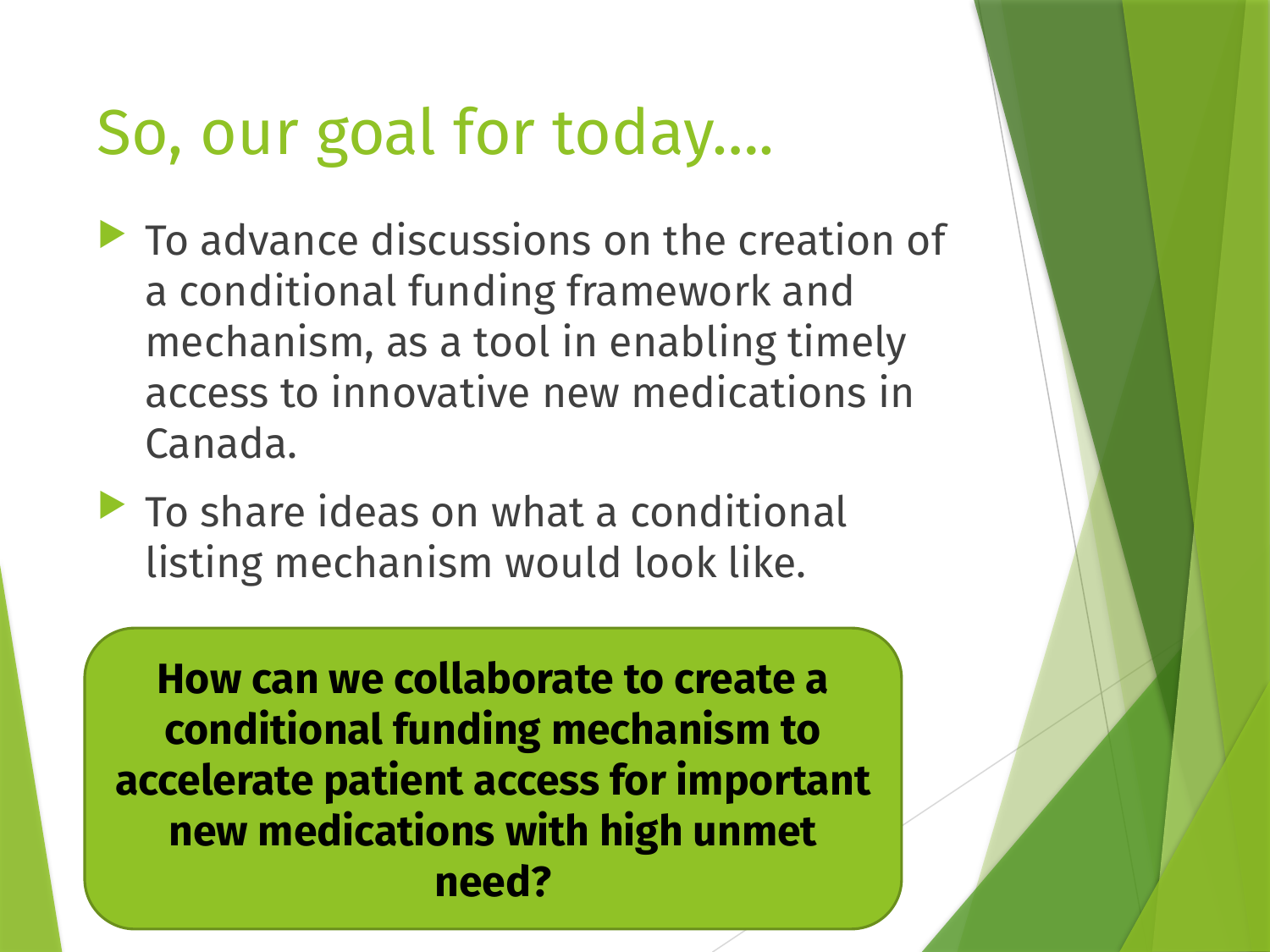

# So, our goal for today….
To advance discussions on the creation of a conditional funding framework and mechanism, as a tool in enabling timely access to innovative new medications in Canada.
To share ideas on what a conditional listing mechanism would look like.
How can we collaborate to create a conditional funding mechanism to accelerate patient access for important new medications with high unmet need?